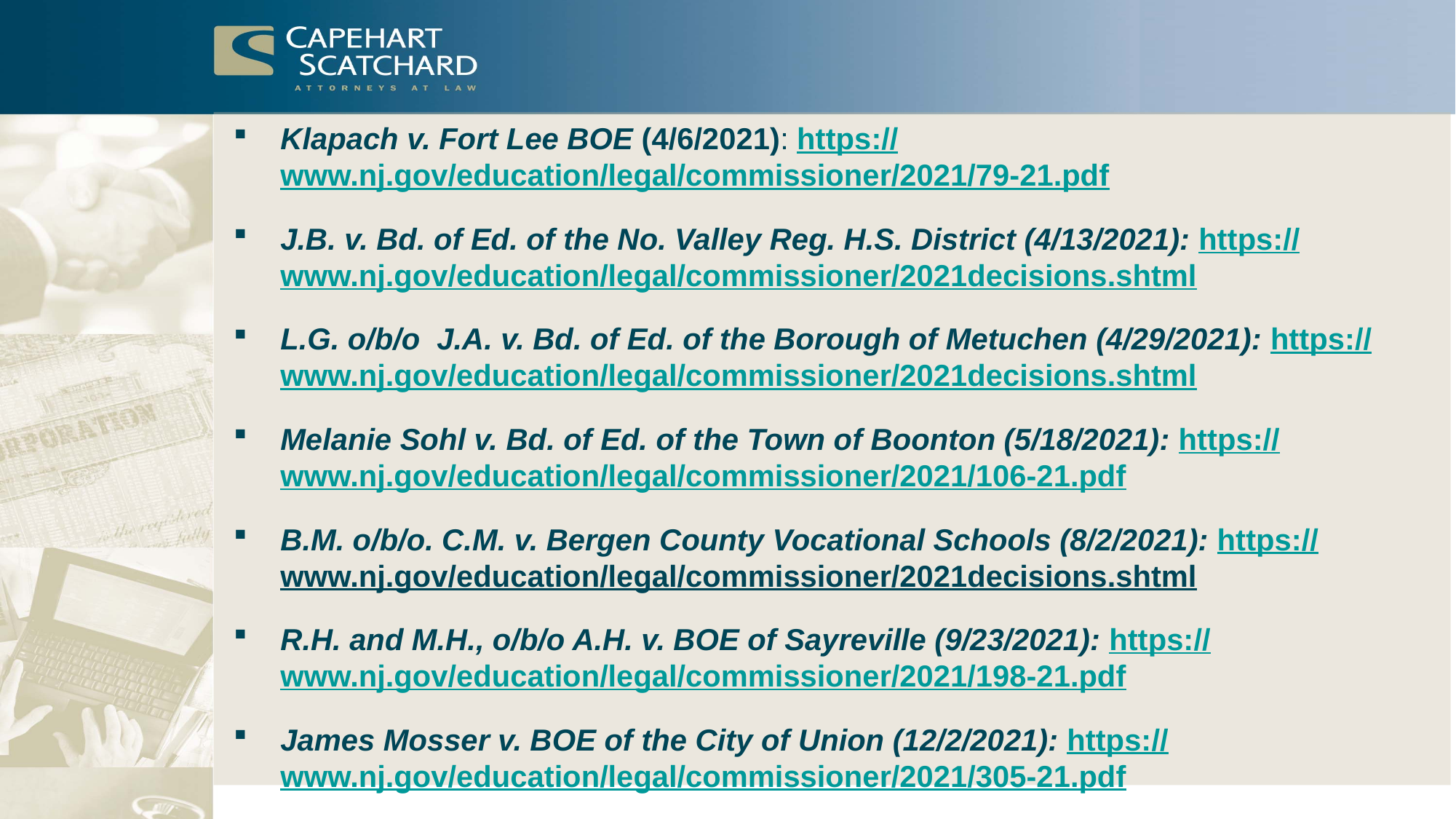

Klapach v. Fort Lee BOE (4/6/2021): https://www.nj.gov/education/legal/commissioner/2021/79-21.pdf
J.B. v. Bd. of Ed. of the No. Valley Reg. H.S. District (4/13/2021): https://www.nj.gov/education/legal/commissioner/2021decisions.shtml
L.G. o/b/o  J.A. v. Bd. of Ed. of the Borough of Metuchen (4/29/2021): https://www.nj.gov/education/legal/commissioner/2021decisions.shtml
Melanie Sohl v. Bd. of Ed. of the Town of Boonton (5/18/2021): https://www.nj.gov/education/legal/commissioner/2021/106-21.pdf
B.M. o/b/o. C.M. v. Bergen County Vocational Schools (8/2/2021): https://www.nj.gov/education/legal/commissioner/2021decisions.shtml
R.H. and M.H., o/b/o A.H. v. BOE of Sayreville (9/23/2021): https://www.nj.gov/education/legal/commissioner/2021/198-21.pdf
James Mosser v. BOE of the City of Union (12/2/2021): https://www.nj.gov/education/legal/commissioner/2021/305-21.pdf